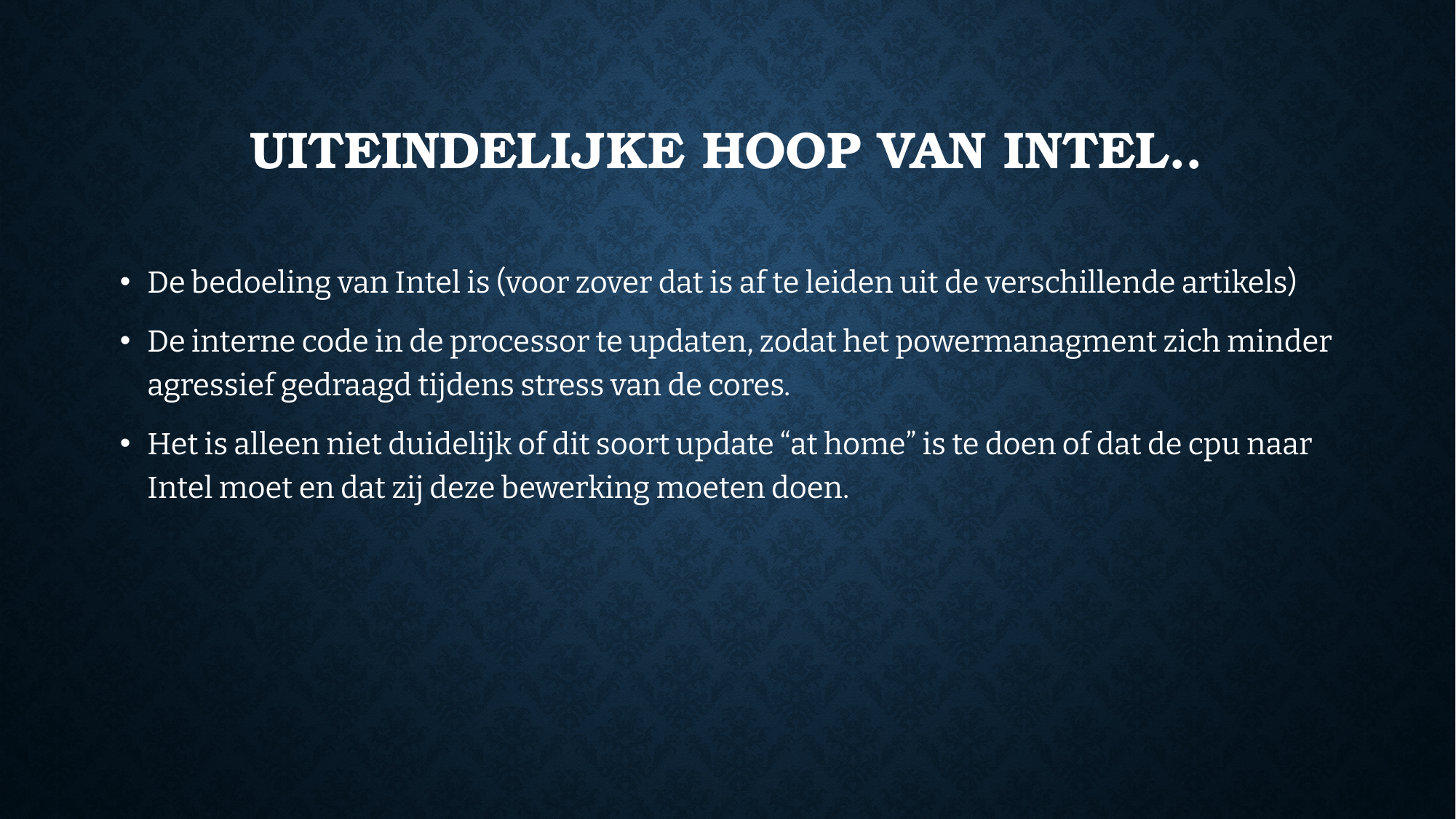

# Uiteindelijke hoop van intel..
De bedoeling van Intel is (voor zover dat is af te leiden uit de verschillende artikels)
De interne code in de processor te updaten, zodat het powermanagment zich minder agressief gedraagd tijdens stress van de cores.
Het is alleen niet duidelijk of dit soort update “at home” is te doen of dat de cpu naar Intel moet en dat zij deze bewerking moeten doen.